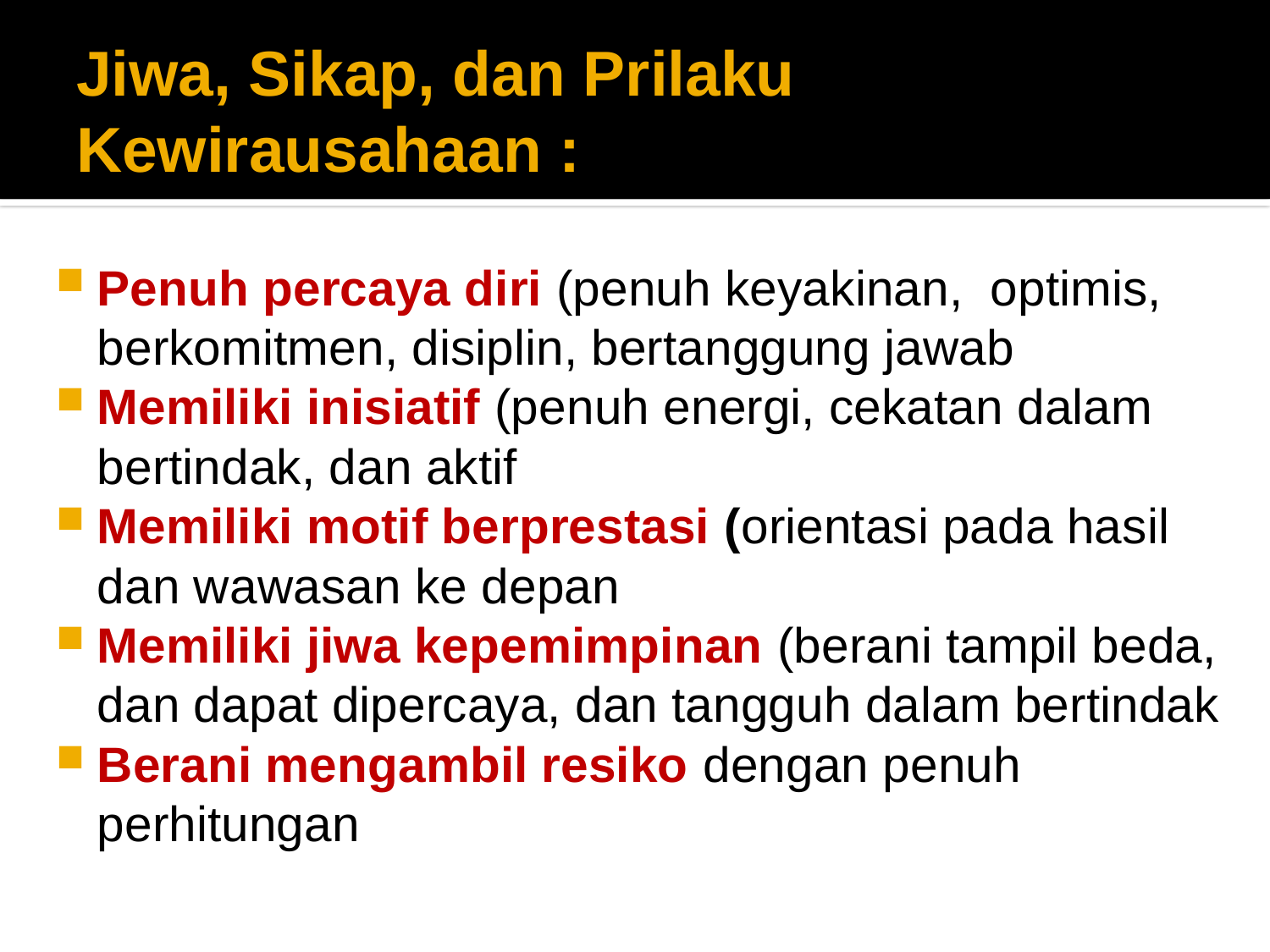

# Jiwa, Sikap, dan Prilaku Kewirausahaan :
Penuh percaya diri (penuh keyakinan,  optimis, berkomitmen, disiplin, bertanggung jawab
Memiliki inisiatif (penuh energi, cekatan dalam bertindak, dan aktif
Memiliki motif berprestasi (orientasi pada hasil dan wawasan ke depan
Memiliki jiwa kepemimpinan (berani tampil beda, dan dapat dipercaya, dan tangguh dalam bertindak
Berani mengambil resiko dengan penuh perhitungan